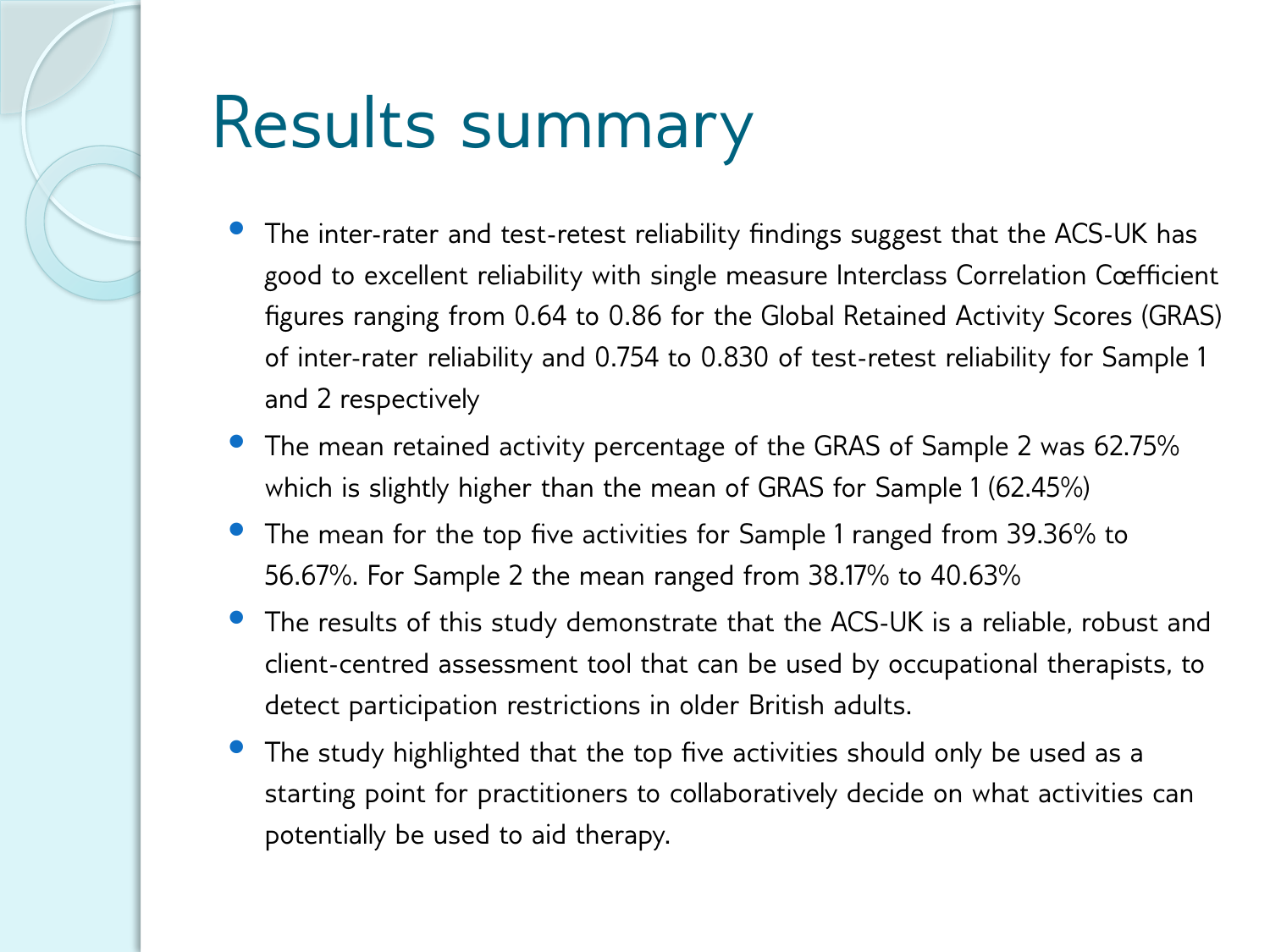

# Results summary
The inter-rater and test-retest reliability findings suggest that the ACS-UK has good to excellent reliability with single measure Interclass Correlation Coefficient figures ranging from 0.64 to 0.86 for the Global Retained Activity Scores (GRAS) of inter-rater reliability and 0.754 to 0.830 of test-retest reliability for Sample 1 and 2 respectively
The mean retained activity percentage of the GRAS of Sample 2 was 62.75% which is slightly higher than the mean of GRAS for Sample 1 (62.45%)
The mean for the top five activities for Sample 1 ranged from 39.36% to 56.67%. For Sample 2 the mean ranged from 38.17% to 40.63%
The results of this study demonstrate that the ACS-UK is a reliable, robust and client-centred assessment tool that can be used by occupational therapists, to detect participation restrictions in older British adults.
The study highlighted that the top five activities should only be used as a starting point for practitioners to collaboratively decide on what activities can potentially be used to aid therapy.